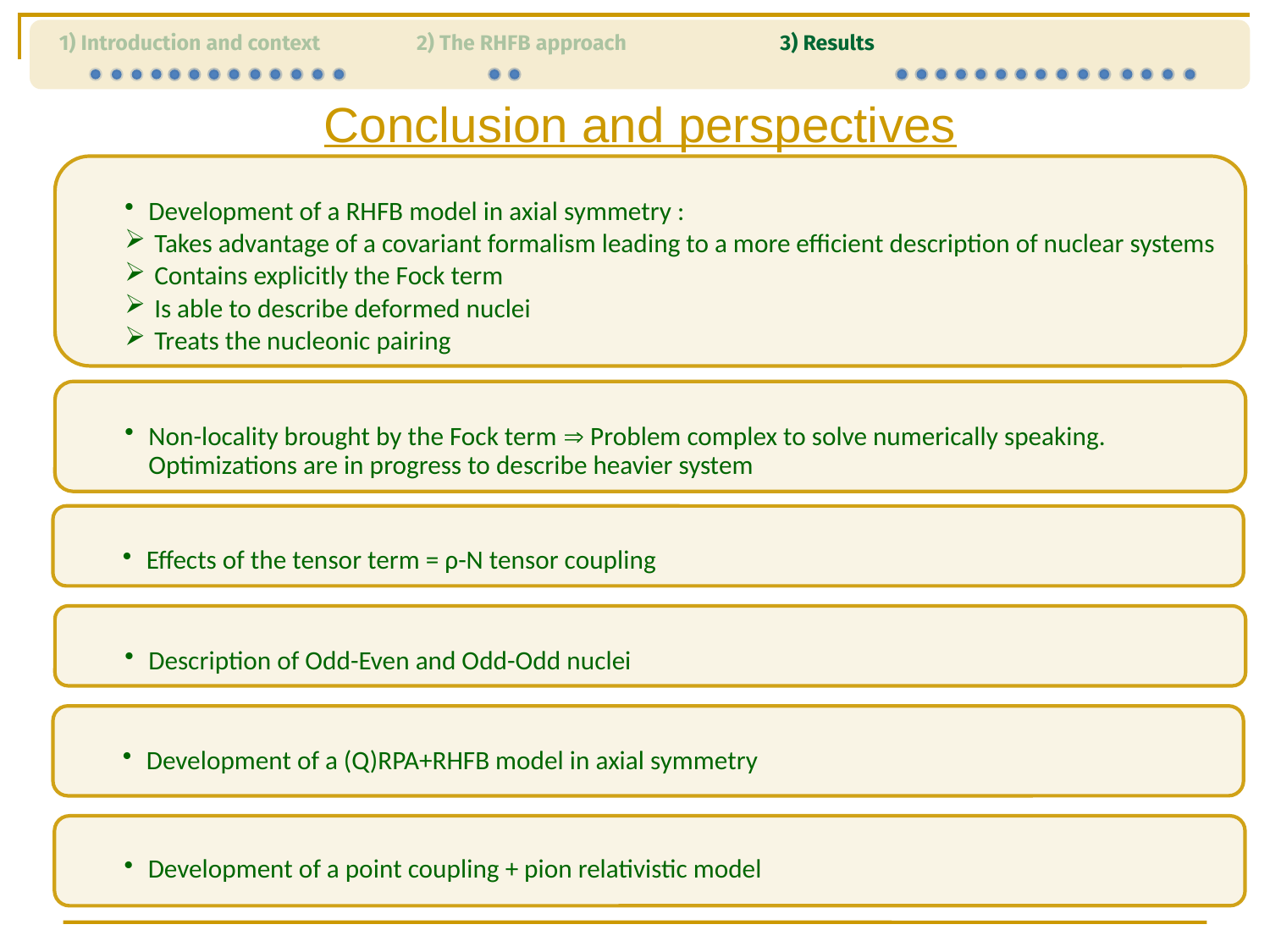

1) Introduction and context                   2) The RHFB approach                              3) Results

Conclusion and perspectives

Development of a RHFB model in axial symmetry :
 Takes advantage of a covariant formalism leading to a more efficient description of nuclear systems
 Contains explicitly the Fock term
 Is able to describe deformed nuclei
 Treats the nucleonic pairing

Non-locality brought by the Fock term ⇒ Problem complex to solve numerically speaking. Optimizations are in progress to describe heavier system

Effects of the tensor term = ρ-N tensor coupling

Description of Odd-Even and Odd-Odd nuclei

Development of a (Q)RPA+RHFB model in axial symmetry

Development of a point coupling + pion relativistic model